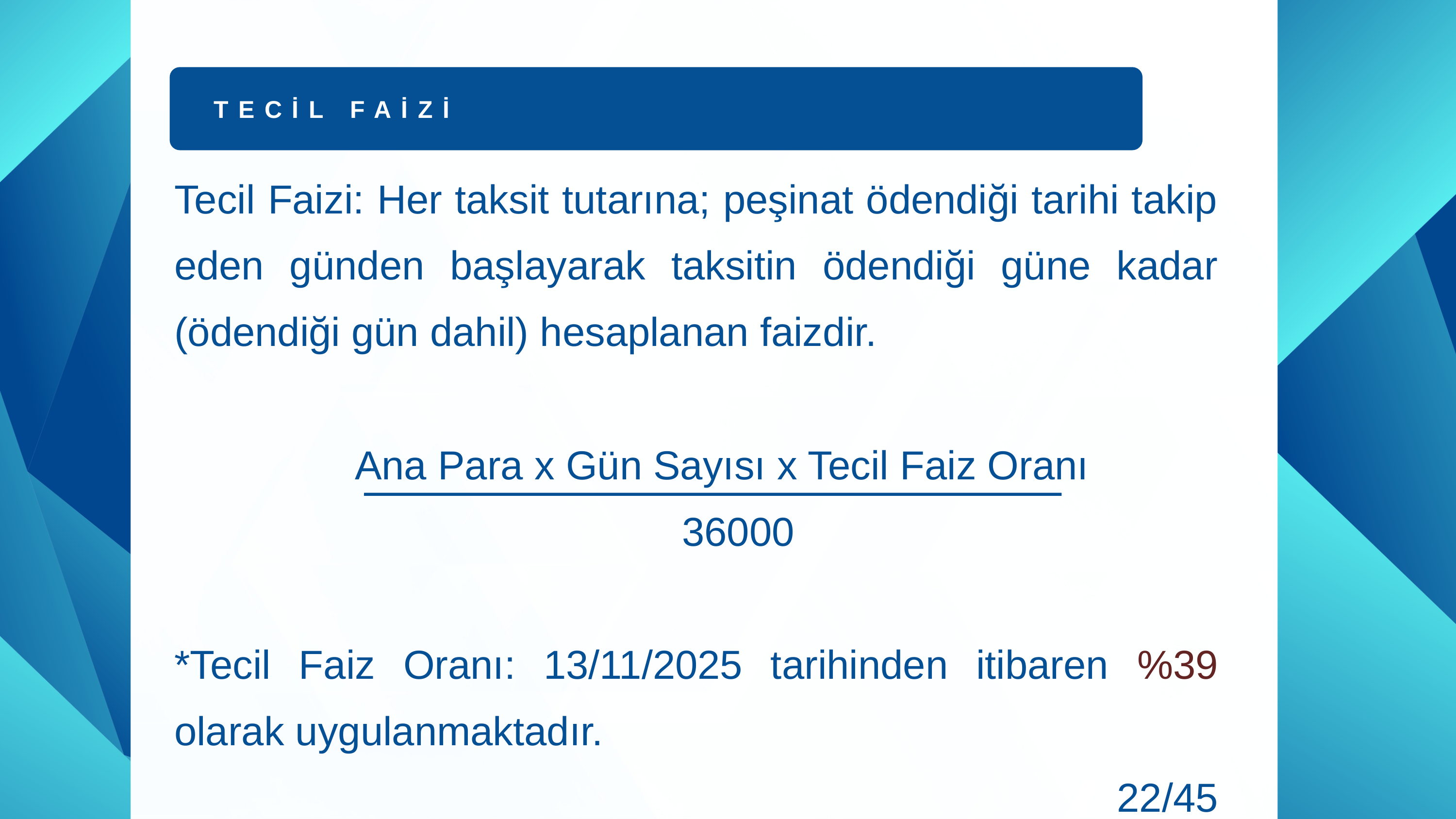

TECİL FAİZİ

Tecil Faizi: Her taksit tutarına; peşinat ödendiği tarihi takip eden günden başlayarak taksitin ödendiği güne kadar (ödendiği gün dahil) hesaplanan faizdir.

                Ana Para x Gün Sayısı x Tecil Faiz Oranı
                                             36000

*Tecil Faiz Oranı: 13/11/2025 tarihinden itibaren %39 olarak uygulanmaktadır.
22/45